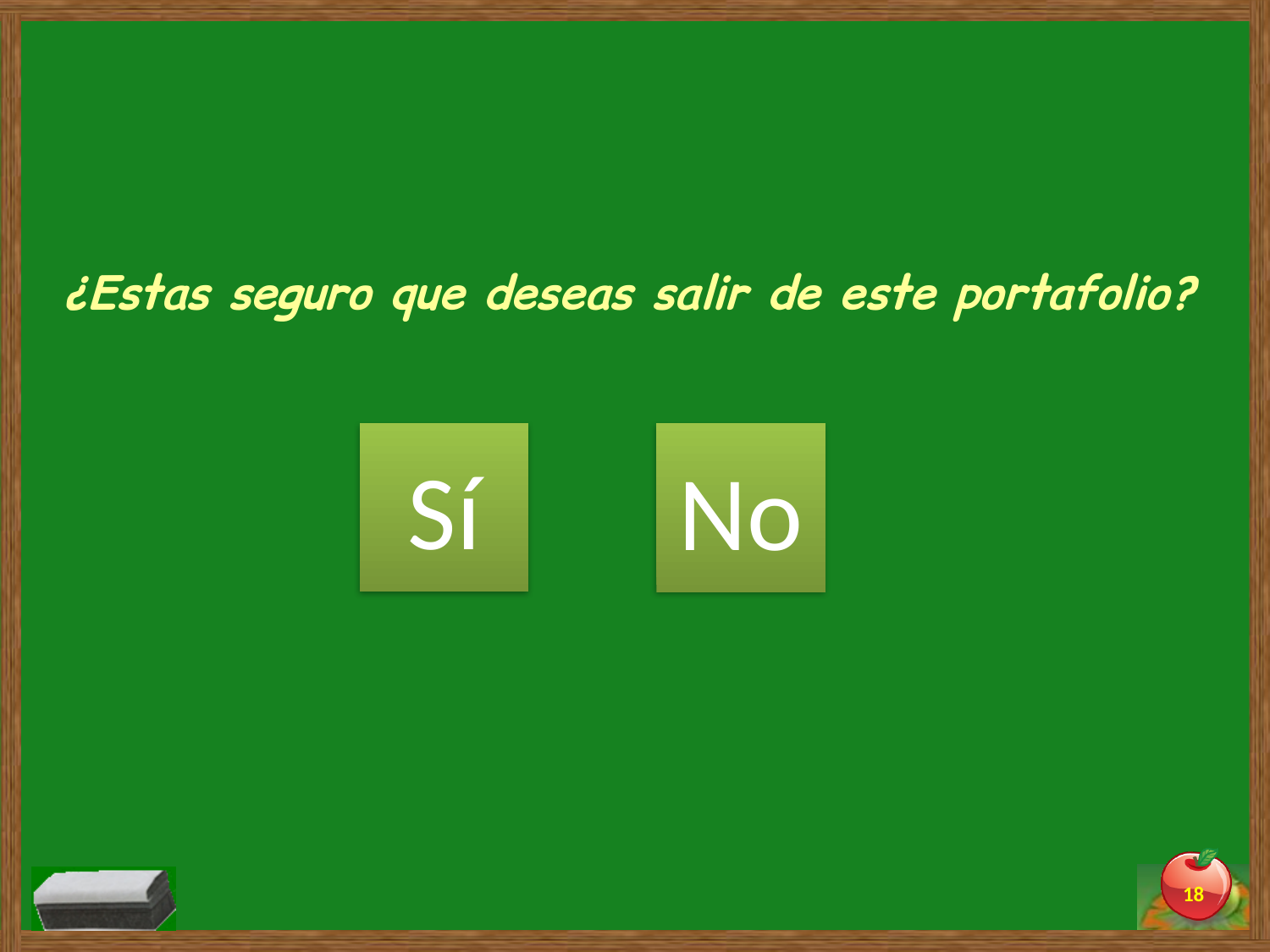

# ¿Estas seguro que deseas salir de este portafolio?
Sí
No

18